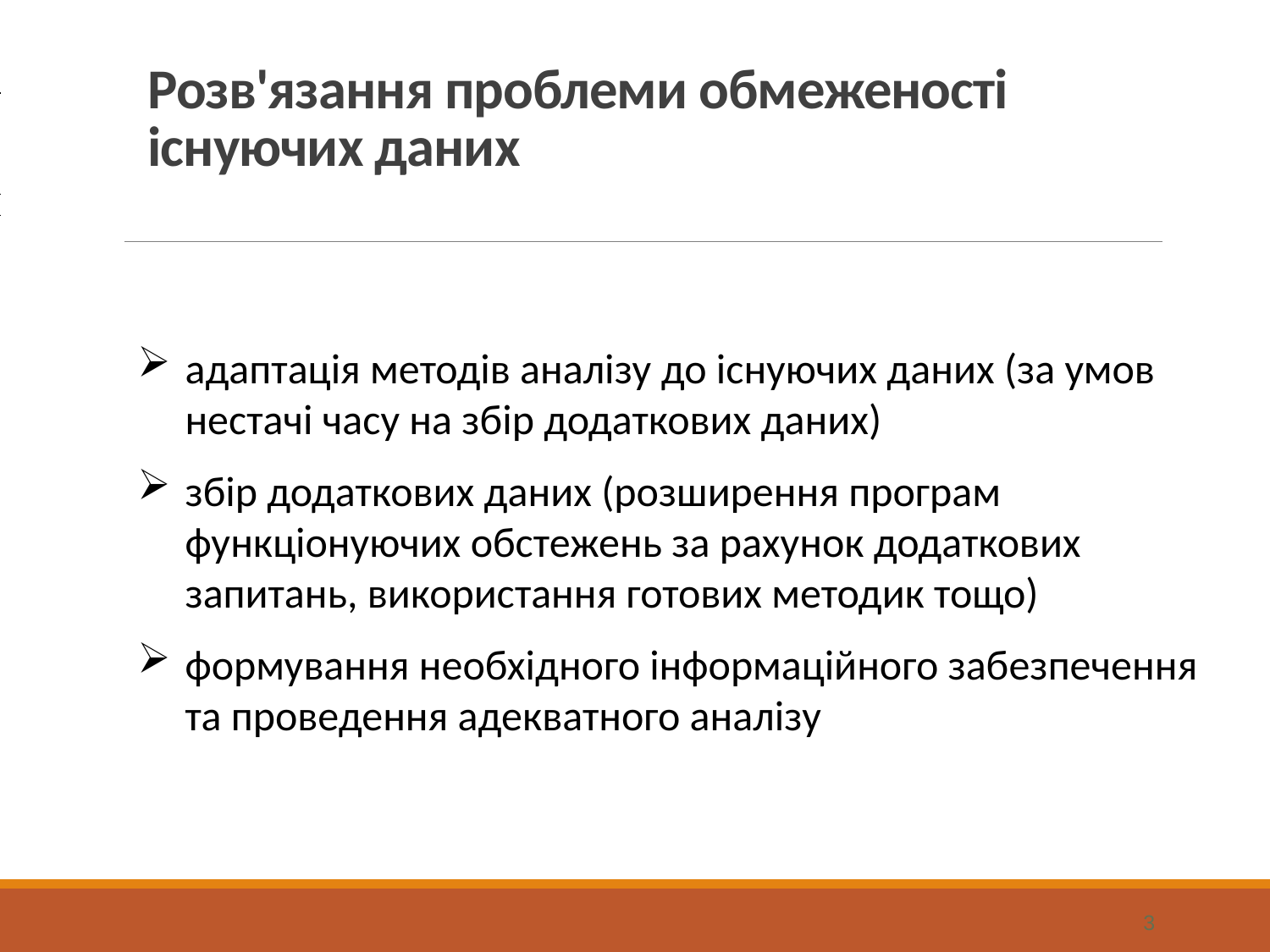

Розв'язання проблеми обмеженості існуючих даних

адаптація методів аналізу до існуючих даних (за умов нестачі часу на збір додаткових даних)
збір додаткових даних (розширення програм функціонуючих обстежень за рахунок додаткових запитань, використання готових методик тощо)
формування необхідного інформаційного забезпечення та проведення адекватного аналізу
3